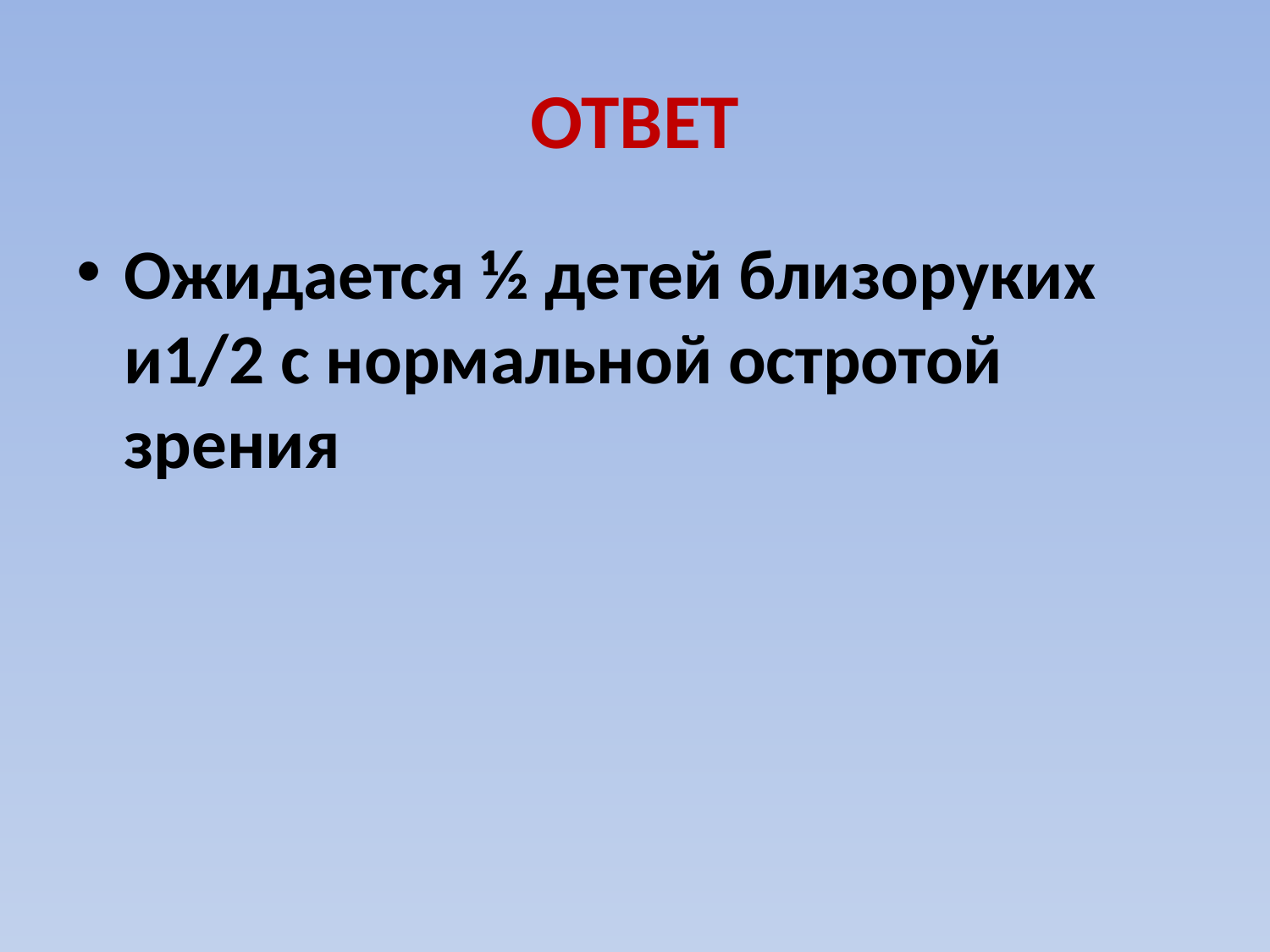

# ОТВЕТ
Ожидается ½ детей близоруких и1/2 с нормальной остротой зрения